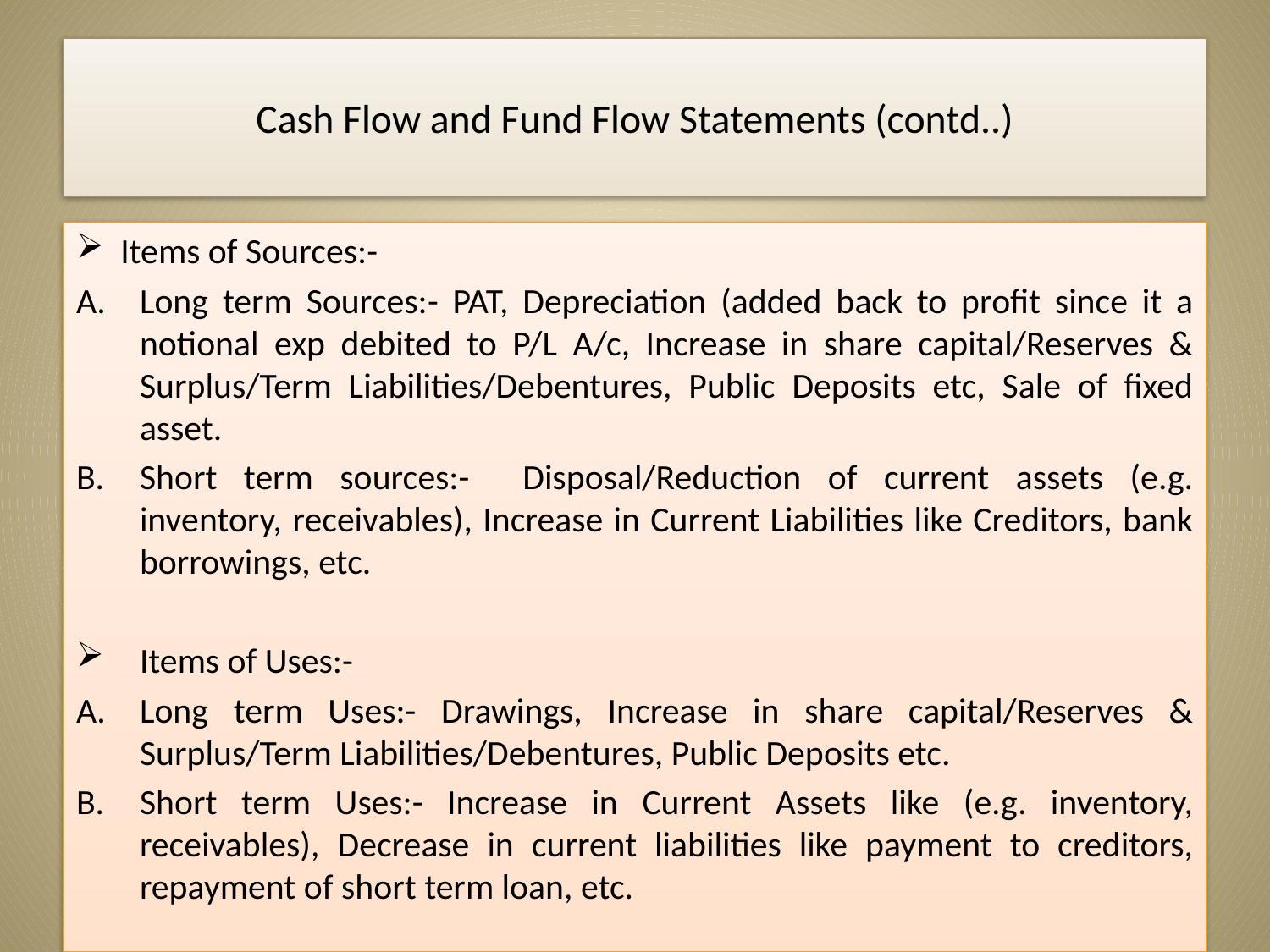

# Cash Flow and Fund Flow Statements (contd..)
  Items of Sources:-
Long term Sources:- PAT, Depreciation (added back to profit since it a notional exp debited to P/L A/c, Increase in share capital/Reserves & Surplus/Term Liabilities/Debentures, Public Deposits etc, Sale of fixed asset.
Short term sources:-  Disposal/Reduction of current assets (e.g. inventory, receivables), Increase in Current Liabilities like Creditors, bank borrowings, etc.

Items of Uses:-
Long term Uses:- Drawings, Increase in share capital/Reserves & Surplus/Term Liabilities/Debentures, Public Deposits etc.
Short term Uses:- Increase in Current Assets like (e.g. inventory, receivables), Decrease in current liabilities like payment to creditors, repayment of short term loan, etc.